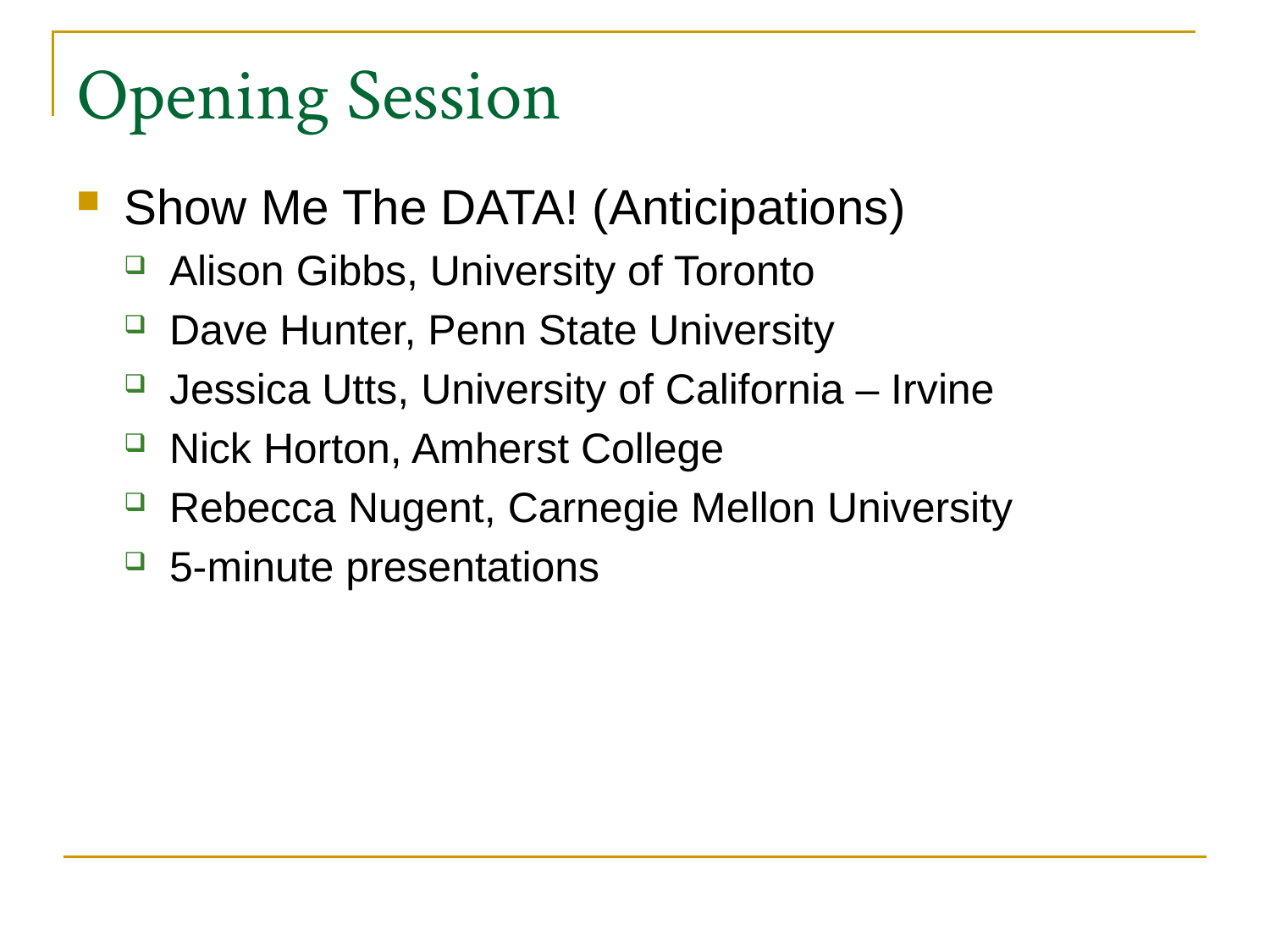

# Opening Session
Show Me The DATA! (Anticipations)
Alison Gibbs, University of Toronto
Dave Hunter, Penn State University
Jessica Utts, University of California – Irvine
Nick Horton, Amherst College
Rebecca Nugent, Carnegie Mellon University
5-minute presentations